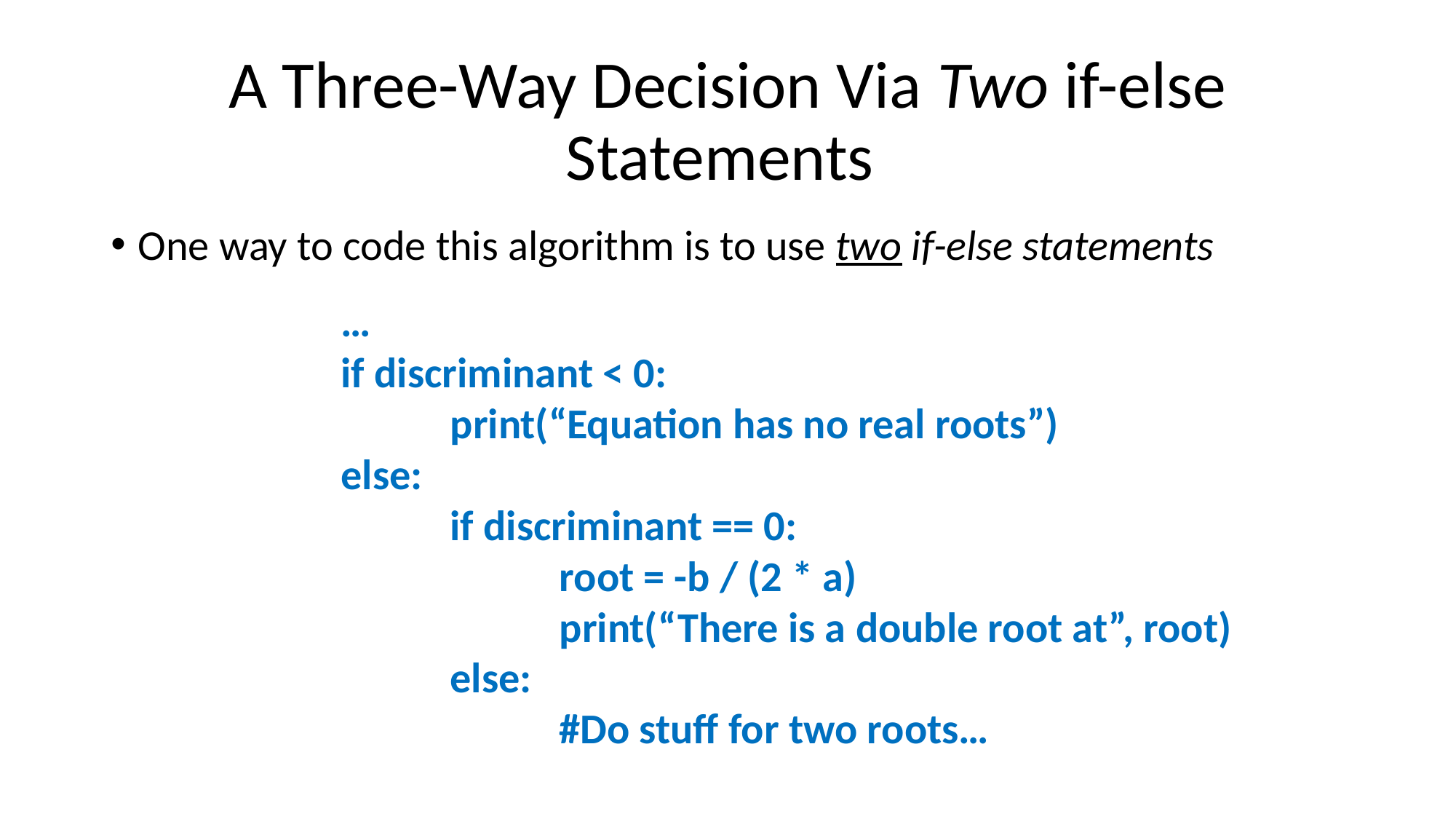

# A Three-Way Decision Via Two if-else Statements
One way to code this algorithm is to use two if-else statements

…
if discriminant < 0:
	print(“Equation has no real roots”)
else:
	if discriminant == 0:
		root = -b / (2 * a)
		print(“There is a double root at”, root)
	else:
		#Do stuff for two roots…